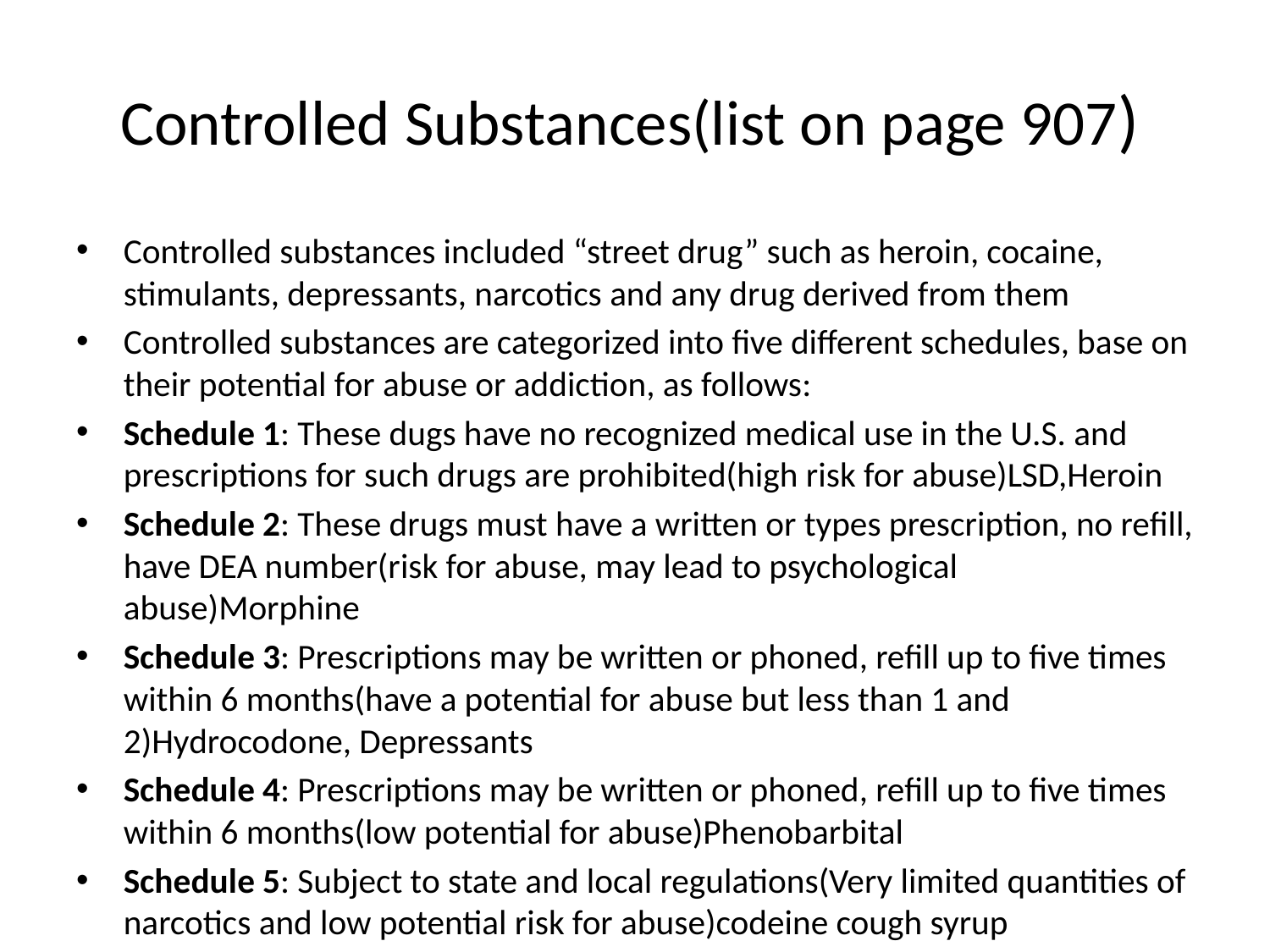

# Controlled Substances(list on page 907)
Controlled substances included “street drug” such as heroin, cocaine, stimulants, depressants, narcotics and any drug derived from them
Controlled substances are categorized into five different schedules, base on their potential for abuse or addiction, as follows:
Schedule 1: These dugs have no recognized medical use in the U.S. and prescriptions for such drugs are prohibited(high risk for abuse)LSD,Heroin
Schedule 2: These drugs must have a written or types prescription, no refill, have DEA number(risk for abuse, may lead to psychological abuse)Morphine
Schedule 3: Prescriptions may be written or phoned, refill up to five times within 6 months(have a potential for abuse but less than 1 and 2)Hydrocodone, Depressants
Schedule 4: Prescriptions may be written or phoned, refill up to five times within 6 months(low potential for abuse)Phenobarbital
Schedule 5: Subject to state and local regulations(Very limited quantities of narcotics and low potential risk for abuse)codeine cough syrup